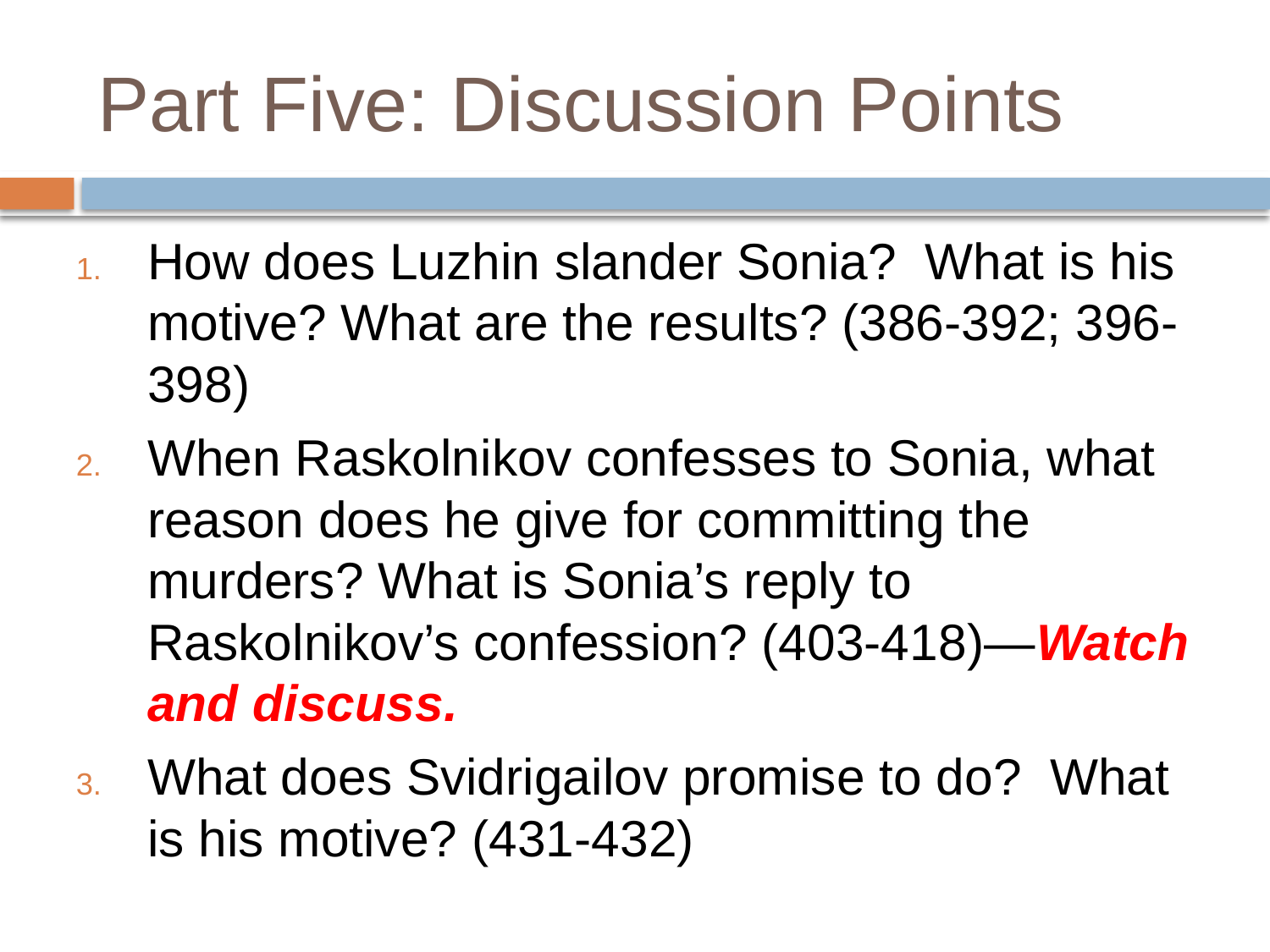

# Part Five: Discussion Points
How does Luzhin slander Sonia?  What is his motive? What are the results? (386-392; 396-398)
When Raskolnikov confesses to Sonia, what reason does he give for committing the murders? What is Sonia’s reply to Raskolnikov’s confession? (403-418)—Watch and discuss.
What does Svidrigailov promise to do?  What is his motive? (431-432)